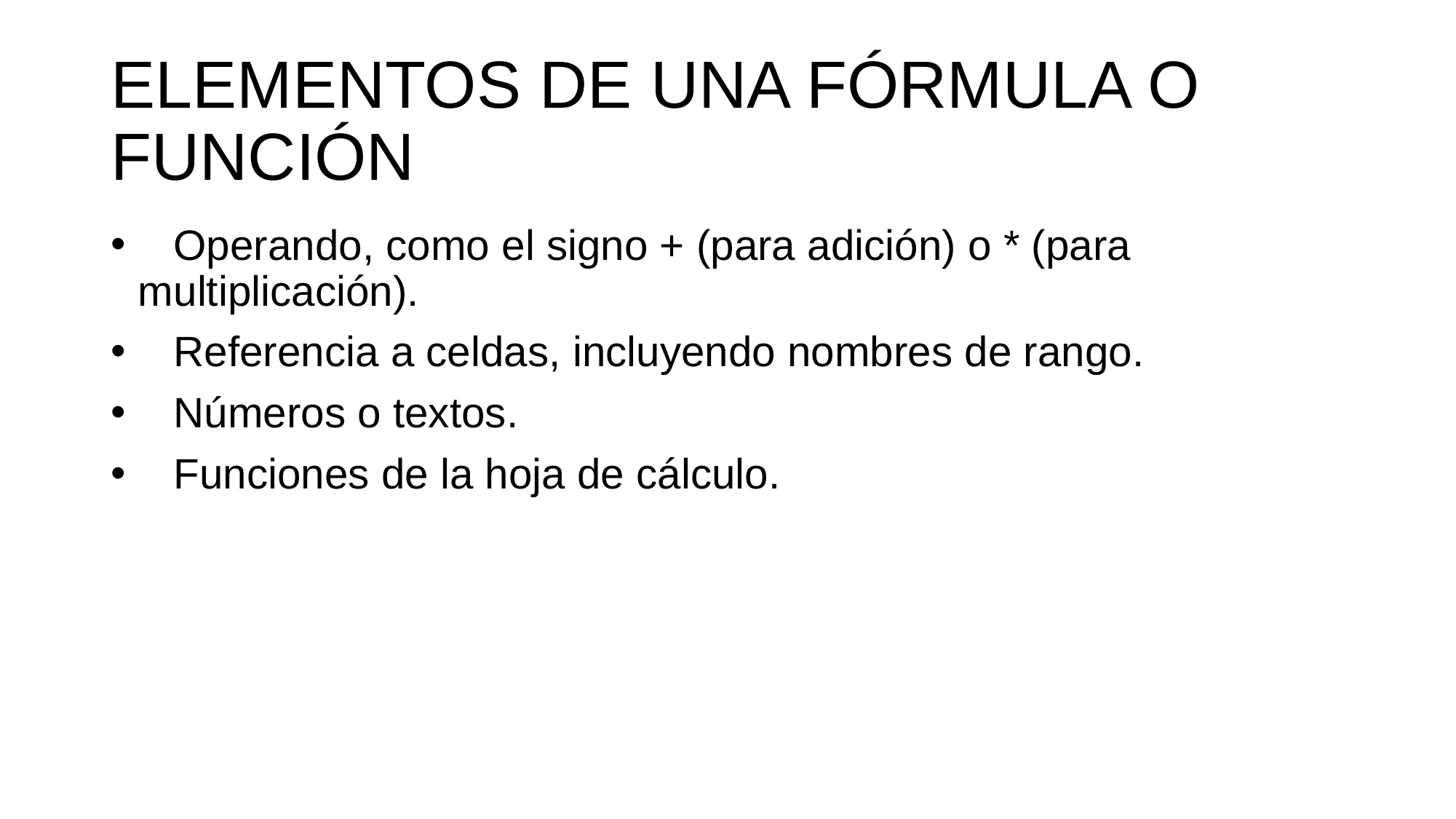

# ELEMENTOS DE UNA FÓRMULA O FUNCIÓN
   Operando, como el signo + (para adición) o * (para multiplicación).
   Referencia a celdas, incluyendo nombres de rango.
   Números o textos.
   Funciones de la hoja de cálculo.